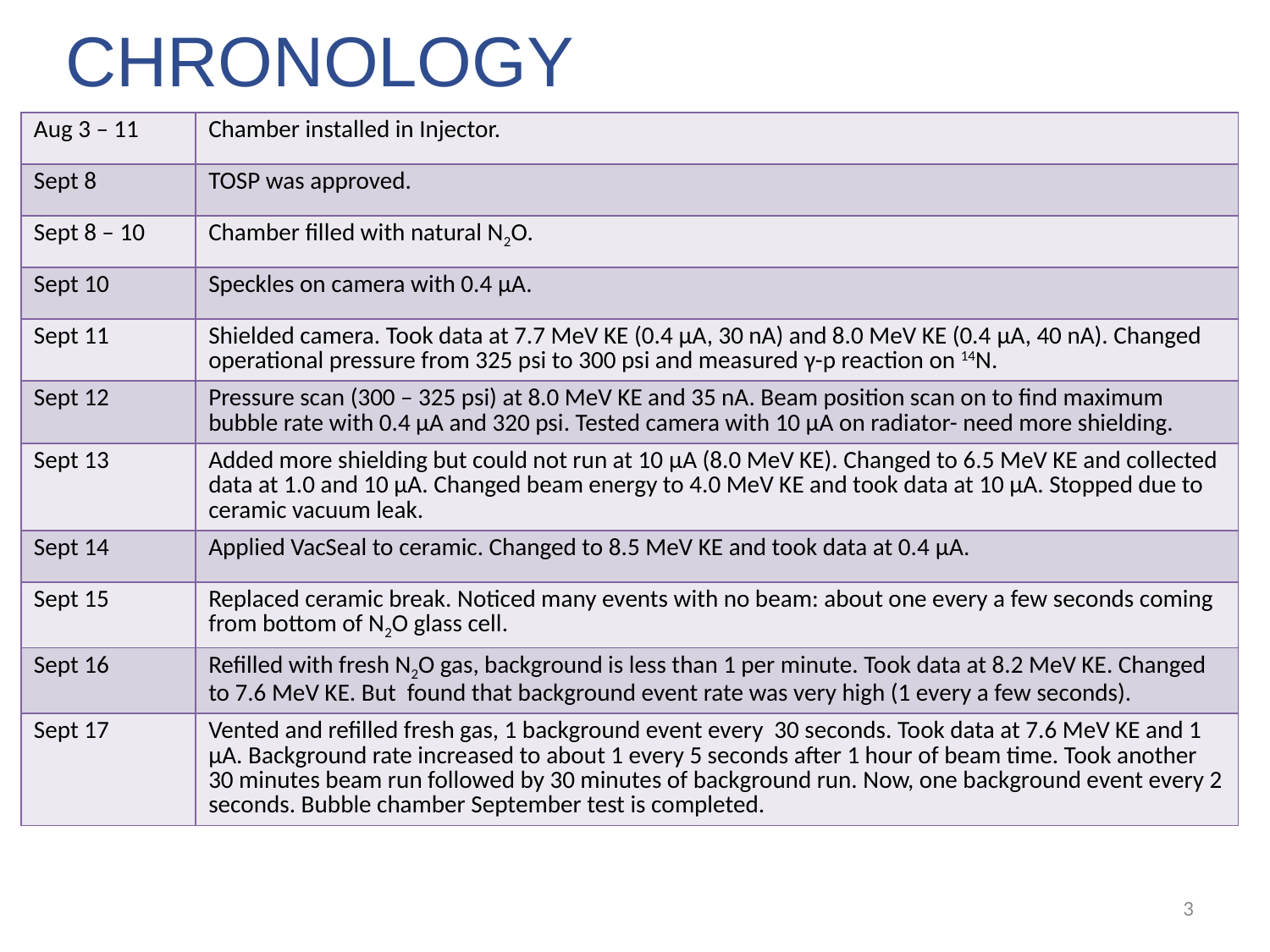

Chronology
| Aug 3 – 11 | Chamber installed in Injector. |
| --- | --- |
| Sept 8 | TOSP was approved. |
| Sept 8 – 10 | Chamber filled with natural N2O. |
| Sept 10 | Speckles on camera with 0.4 μA. |
| Sept 11 | Shielded camera. Took data at 7.7 MeV KE (0.4 μA, 30 nA) and 8.0 MeV KE (0.4 μA, 40 nA). Changed operational pressure from 325 psi to 300 psi and measured γ-p reaction on 14N. |
| Sept 12 | Pressure scan (300 – 325 psi) at 8.0 MeV KE and 35 nA. Beam position scan on to find maximum bubble rate with 0.4 μA and 320 psi. Tested camera with 10 μA on radiator- need more shielding. |
| Sept 13 | Added more shielding but could not run at 10 μA (8.0 MeV KE). Changed to 6.5 MeV KE and collected data at 1.0 and 10 μA. Changed beam energy to 4.0 MeV KE and took data at 10 μA. Stopped due to ceramic vacuum leak. |
| Sept 14 | Applied VacSeal to ceramic. Changed to 8.5 MeV KE and took data at 0.4 μA. |
| Sept 15 | Replaced ceramic break. Noticed many events with no beam: about one every a few seconds coming from bottom of N2O glass cell. |
| Sept 16 | Refilled with fresh N2O gas, background is less than 1 per minute. Took data at 8.2 MeV KE. Changed to 7.6 MeV KE. But found that background event rate was very high (1 every a few seconds). |
| Sept 17 | Vented and refilled fresh gas, 1 background event every 30 seconds. Took data at 7.6 MeV KE and 1 μA. Background rate increased to about 1 every 5 seconds after 1 hour of beam time. Took another 30 minutes beam run followed by 30 minutes of background run. Now, one background event every 2 seconds. Bubble chamber September test is completed. |
3